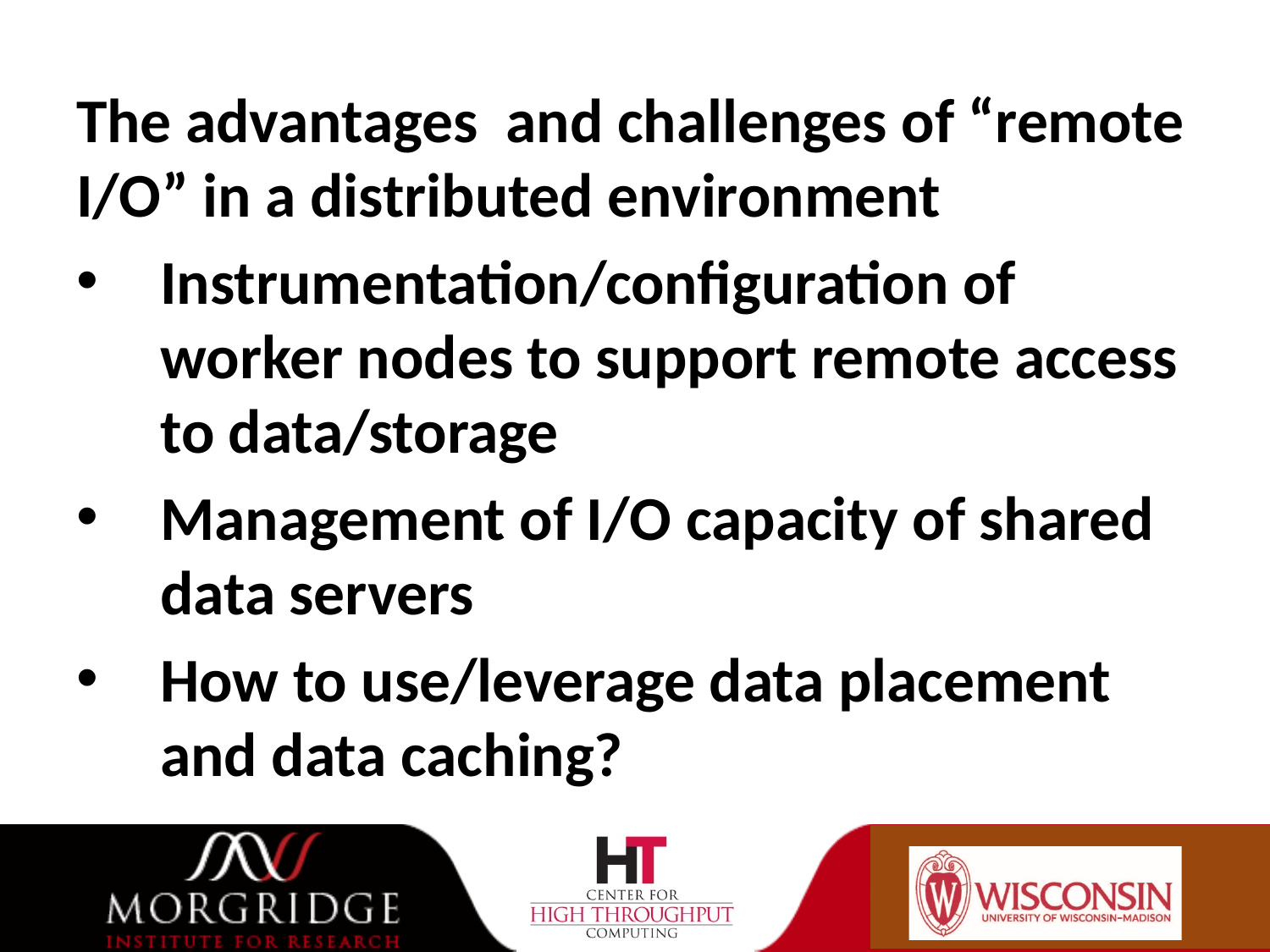

The advantages  and challenges of “remote I/O” in a distributed environment
Instrumentation/configuration of worker nodes to support remote access to data/storage
Management of I/O capacity of shared data servers
How to use/leverage data placement and data caching?